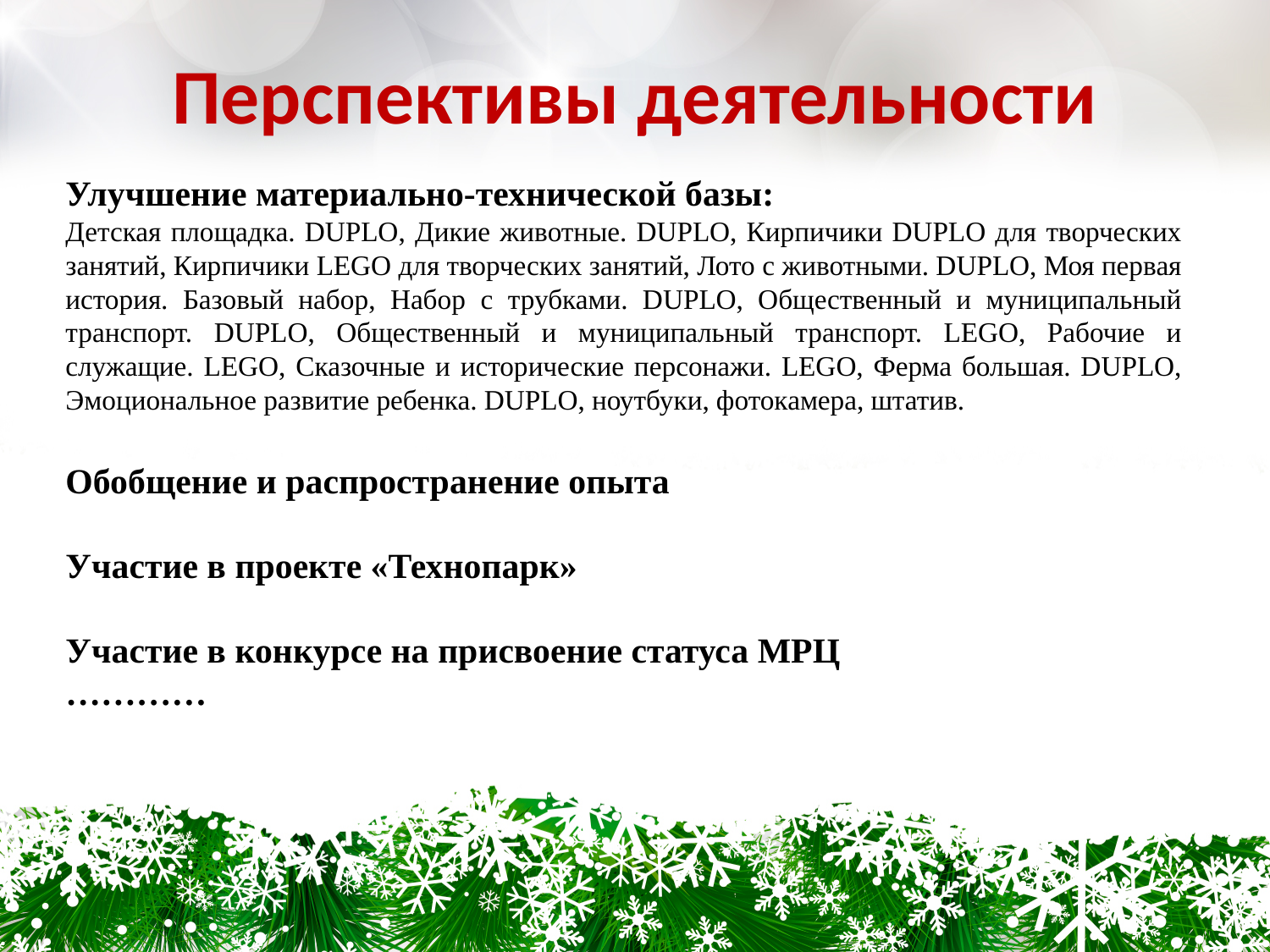

# Перспективы деятельности
Улучшение материально-технической базы:
Детская площадка. DUPLO, Дикие животные. DUPLO, Кирпичики DUPLO для творческих занятий, Кирпичики LEGO для творческих занятий, Лото с животными. DUPLO, Моя первая история. Базовый набор, Набор с трубками. DUPLO, Общественный и муниципальный транспорт. DUPLO, Общественный и муниципальный транспорт. LEGO, Рабочие и служащие. LEGO, Сказочные и исторические персонажи. LEGO, Ферма большая. DUPLO, Эмоциональное развитие ребенка. DUPLO, ноутбуки, фотокамера, штатив.

Обобщение и распространение опыта

Участие в проекте «Технопарк»

Участие в конкурсе на присвоение статуса МРЦ
…………